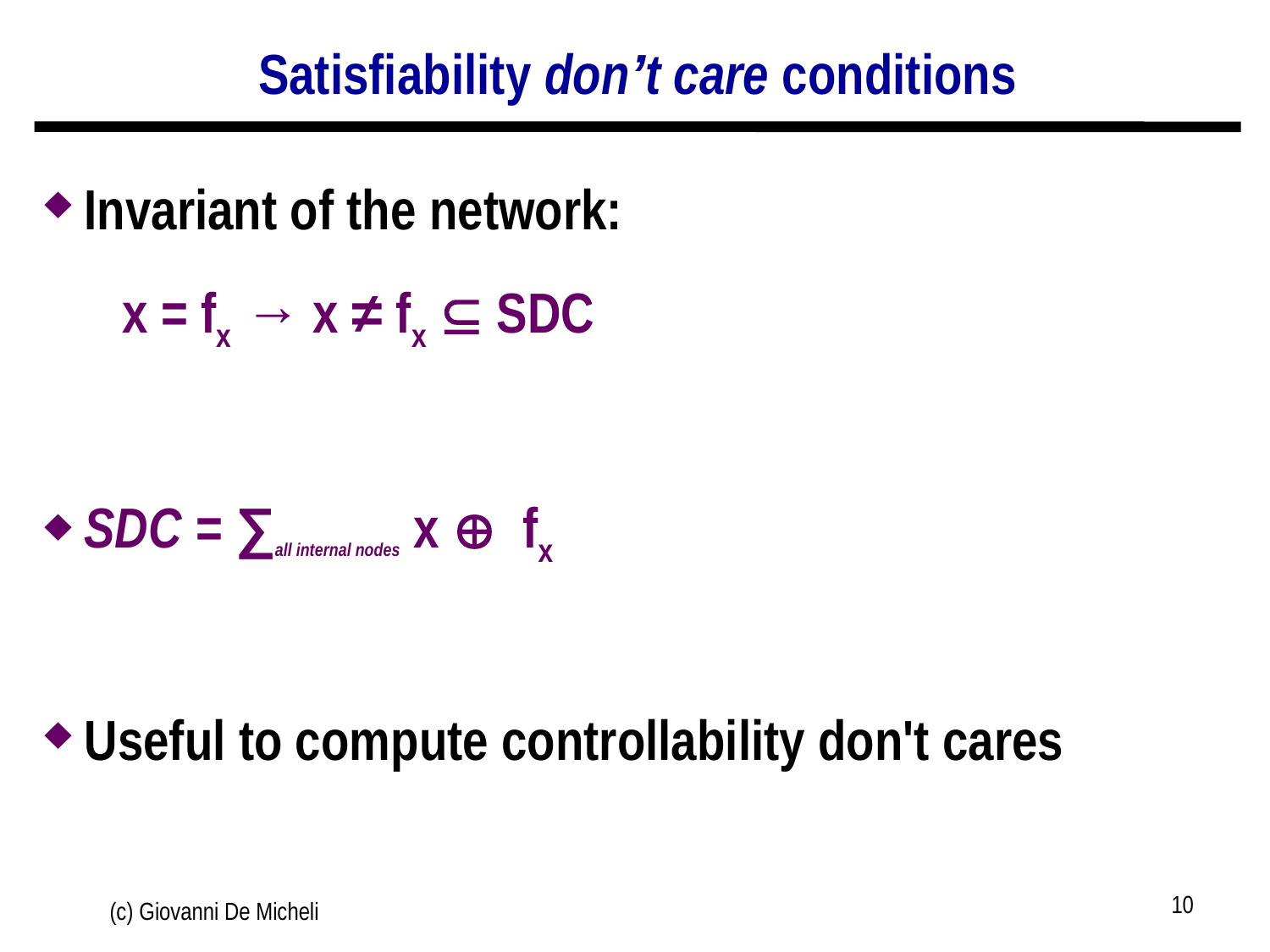

# Satisfiability don’t care conditions
Invariant of the network:
      x = fx → x ≠ fx ⊆ SDC

SDC = ∑all internal nodes x ⊕  fx

Useful to compute controllability don't cares
10
(c) Giovanni De Micheli